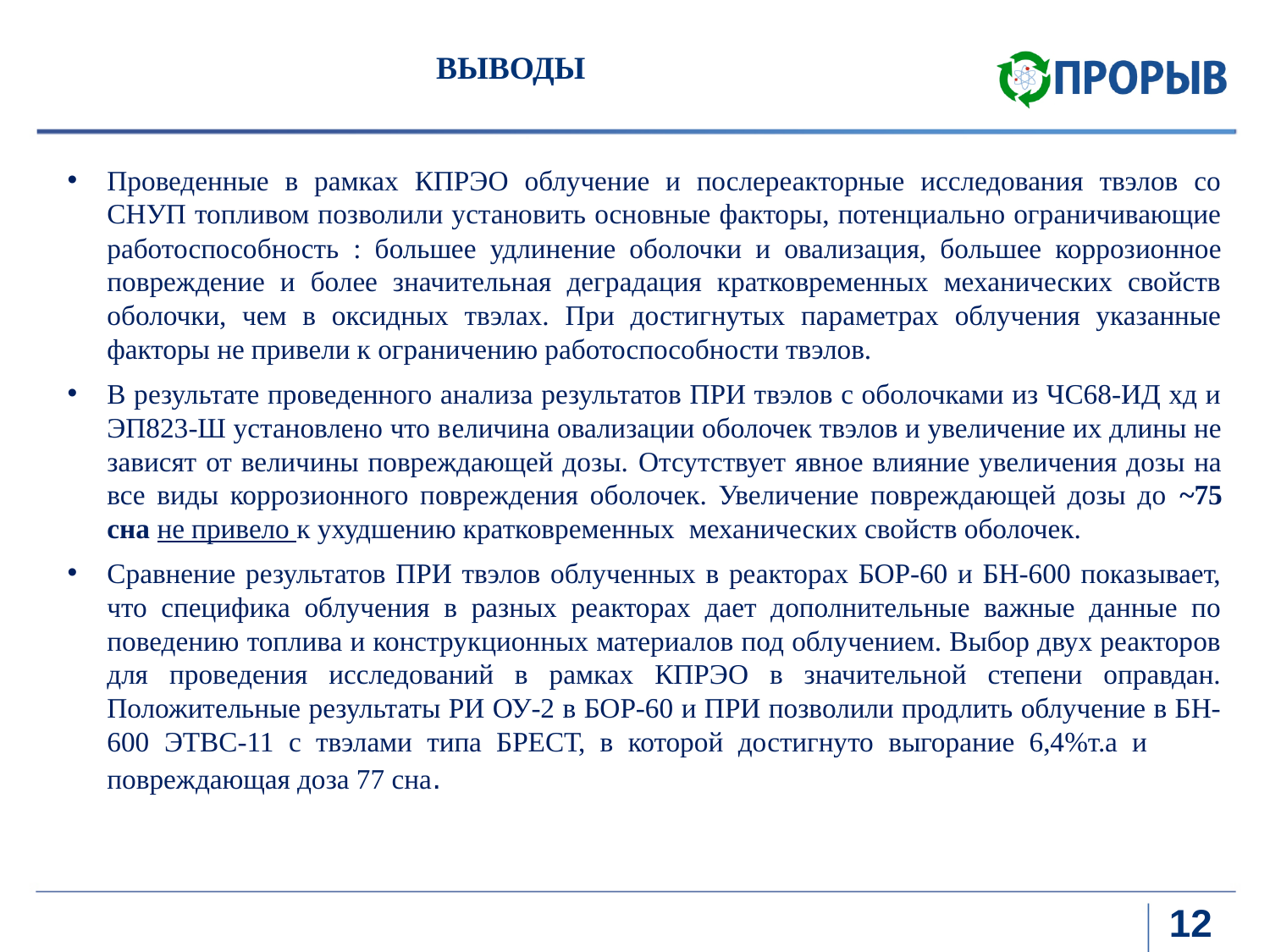

# ВЫВОДЫ
Проведенные в рамках КПРЭО облучение и послереакторные исследования твэлов со СНУП топливом позволили установить основные факторы, потенциально ограничивающие работоспособность : большее удлинение оболочки и овализация, большее коррозионное повреждение и более значительная деградация кратковременных механических свойств оболочки, чем в оксидных твэлах. При достигнутых параметрах облучения указанные факторы не привели к ограничению работоспособности твэлов.
В результате проведенного анализа результатов ПРИ твэлов с оболочками из ЧС68-ИД хд и ЭП823-Ш установлено что величина овализации оболочек твэлов и увеличение их длины не зависят от величины повреждающей дозы. Отсутствует явное влияние увеличения дозы на все виды коррозионного повреждения оболочек. Увеличение повреждающей дозы до ~75 сна не привело к ухудшению кратковременных  механических свойств оболочек.
Сравнение результатов ПРИ твэлов облученных в реакторах БОР-60 и БН-600 показывает, что специфика облучения в разных реакторах дает дополнительные важные данные по поведению топлива и конструкционных материалов под облучением. Выбор двух реакторов для проведения исследований в рамках КПРЭО в значительной степени оправдан. Положительные результаты РИ ОУ-2 в БОР-60 и ПРИ позволили продлить облучение в БН-600 ЭТВС-11 с твэлами типа БРЕСТ, в которой достигнуто выгорание 6,4%т.а и      повреждающая доза 77 сна.
12